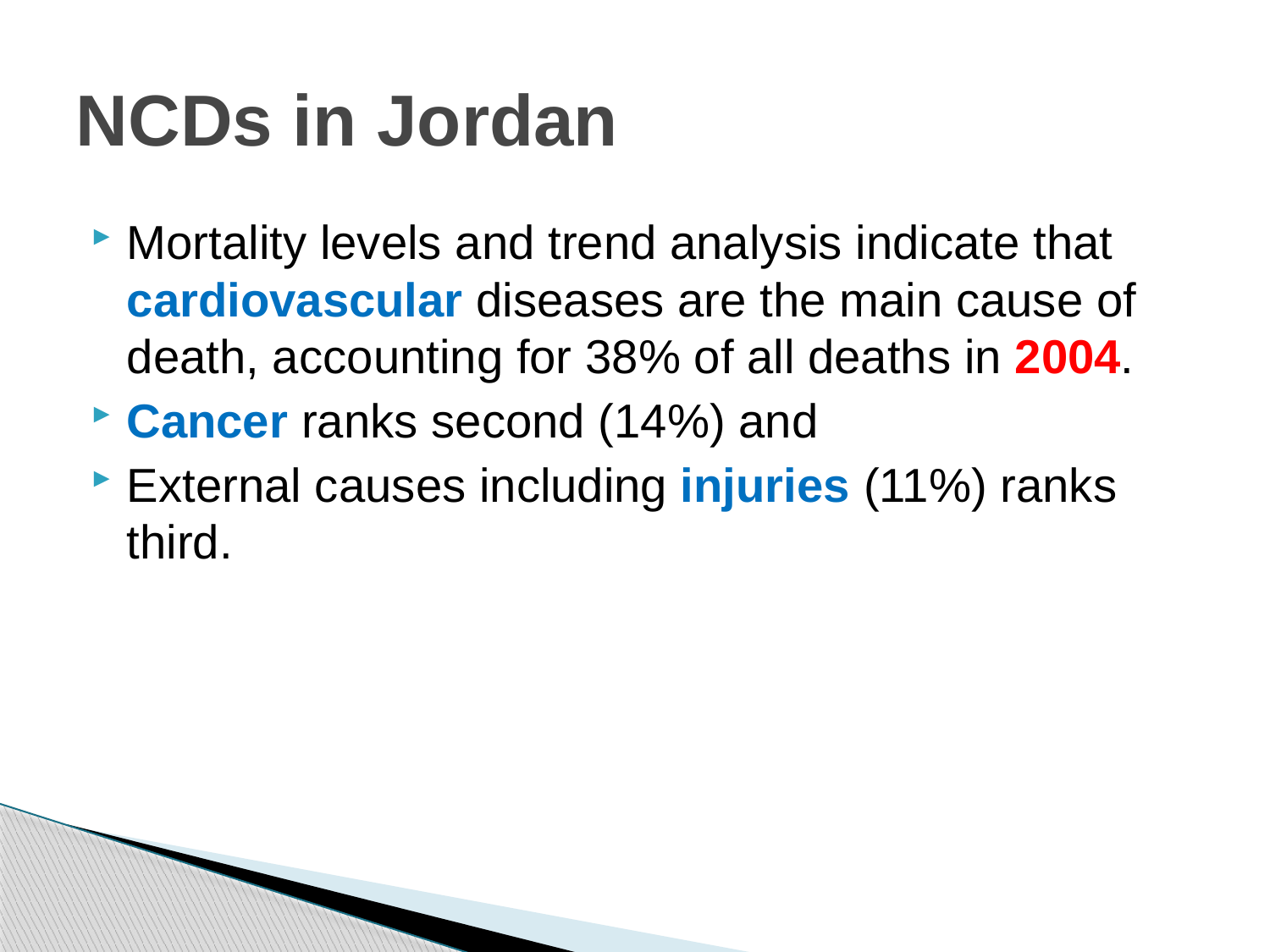

# NCDs in Jordan
Mortality levels and trend analysis indicate that cardiovascular diseases are the main cause of death, accounting for 38% of all deaths in 2004.
Cancer ranks second (14%) and
External causes including injuries (11%) ranks third.